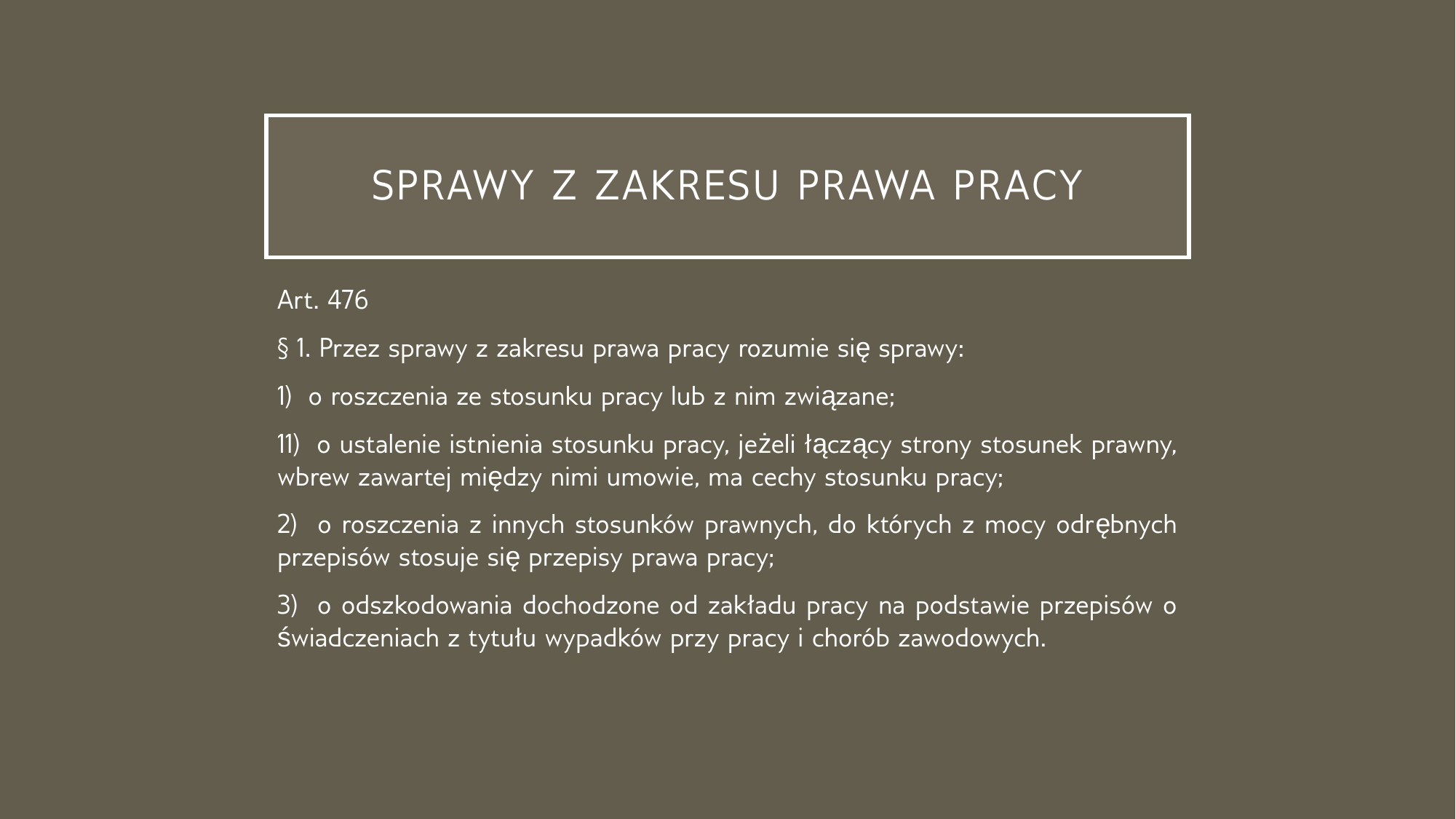

# Sprawy z zakresu prawa pracy
Art. 476
§ 1. Przez sprawy z zakresu prawa pracy rozumie się sprawy:
1)  o roszczenia ze stosunku pracy lub z nim związane;
11)  o ustalenie istnienia stosunku pracy, jeżeli łączący strony stosunek prawny, wbrew zawartej między nimi umowie, ma cechy stosunku pracy;
2)  o roszczenia z innych stosunków prawnych, do których z mocy odrębnych przepisów stosuje się przepisy prawa pracy;
3)  o odszkodowania dochodzone od zakładu pracy na podstawie przepisów o świadczeniach z tytułu wypadków przy pracy i chorób zawodowych.